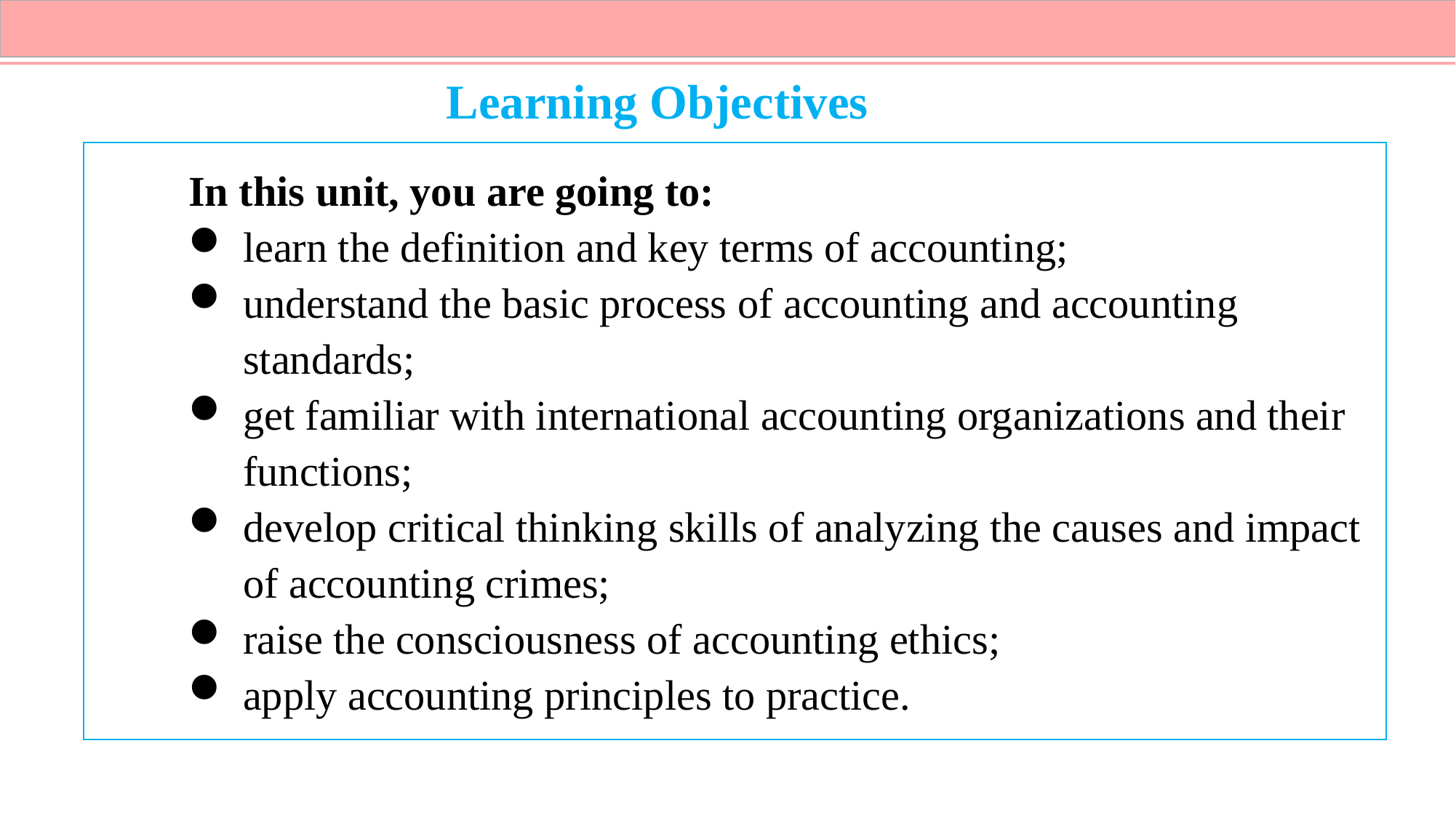

Learning Objectives

In this unit, you are going to:
learn the definition and key terms of accounting;
understand the basic process of accounting and accounting standards;
get familiar with international accounting organizations and their functions;
develop critical thinking skills of analyzing the causes and impact of accounting crimes;
raise the consciousness of accounting ethics;
apply accounting principles to practice.